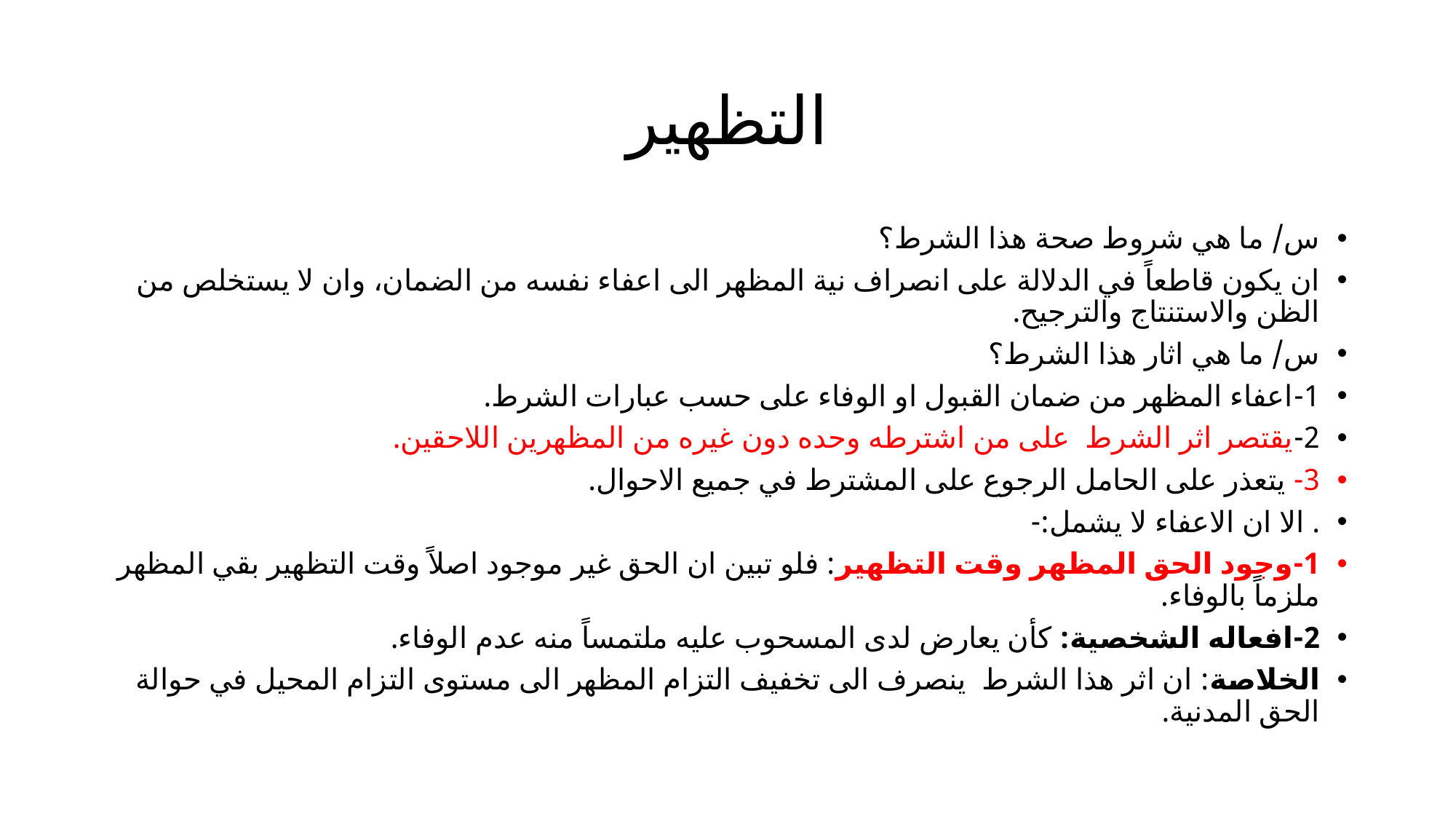

# التظهير
س/ ما هي شروط صحة هذا الشرط؟
ان يكون قاطعاً في الدلالة على انصراف نية المظهر الى اعفاء نفسه من الضمان، وان لا يستخلص من الظن والاستنتاج والترجيح.
س/ ما هي اثار هذا الشرط؟
1-اعفاء المظهر من ضمان القبول او الوفاء على حسب عبارات الشرط.
2-يقتصر اثر الشرط  على من اشترطه وحده دون غيره من المظهرين اللاحقين.
3- يتعذر على الحامل الرجوع على المشترط في جميع الاحوال.
. الا ان الاعفاء لا يشمل:-
1-وجود الحق المظهر وقت التظهير: فلو تبين ان الحق غير موجود اصلاً وقت التظهير بقي المظهر ملزماً بالوفاء.
2-افعاله الشخصية: كأن يعارض لدى المسحوب عليه ملتمساً منه عدم الوفاء.
الخلاصة: ان اثر هذا الشرط  ينصرف الى تخفيف التزام المظهر الى مستوى التزام المحيل في حوالة الحق المدنية.